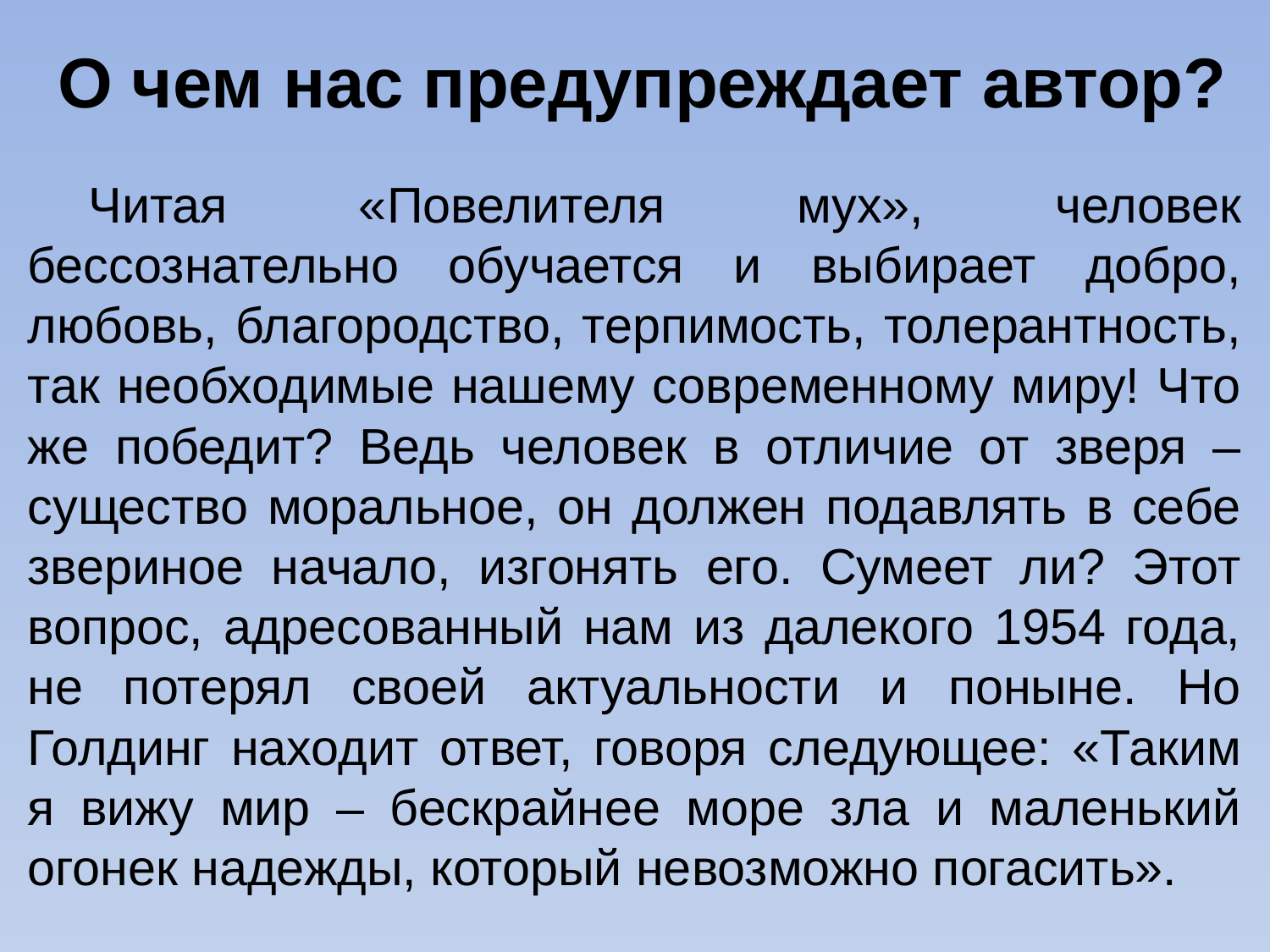

# О чем нас предупреждает автор?
Читая «Повелителя мух», человек бессознательно обучается и выбирает добро, любовь, благородство, терпимость, толерантность, так необходимые нашему современному миру! Что же победит? Ведь человек в отличие от зверя – существо моральное, он должен подавлять в себе звериное начало, изгонять его. Сумеет ли? Этот вопрос, адресованный нам из далекого 1954 года, не потерял своей актуальности и поныне. Но Голдинг находит ответ, говоря следующее: «Таким я вижу мир – бескрайнее море зла и маленький огонек надежды, который невозможно погасить».